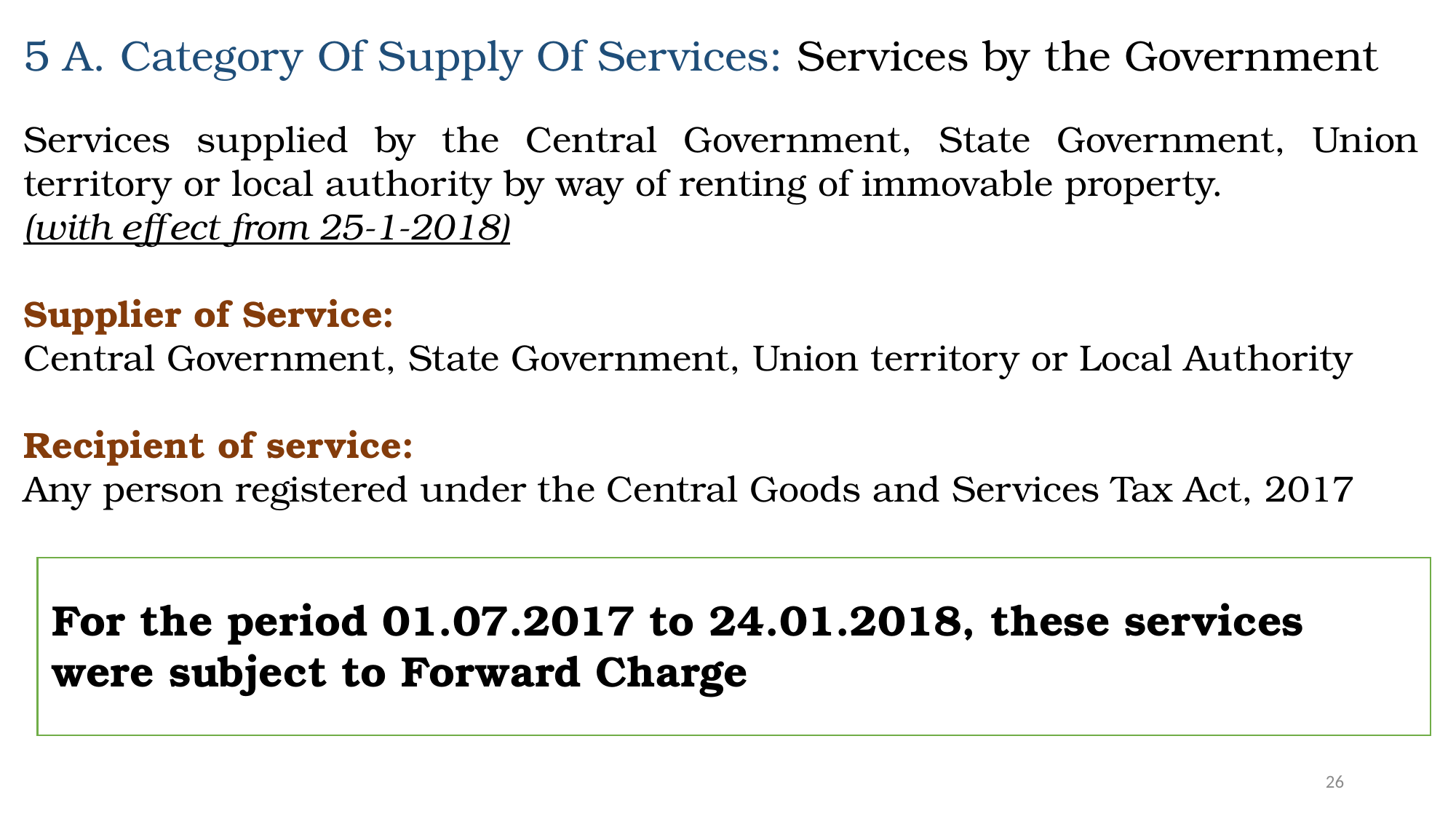

5 A. Category Of Supply Of Services: Services by the Government
Services supplied by the Central Government, State Government, Union territory or local authority by way of renting of immovable property.
(with effect from 25-1-2018)

Supplier of Service:
Central Government, State Government, Union territory or Local Authority

Recipient of service:
Any person registered under the Central Goods and Services Tax Act, 2017

For the period 01.07.2017 to 24.01.2018, these services were subject to Forward Charge
26